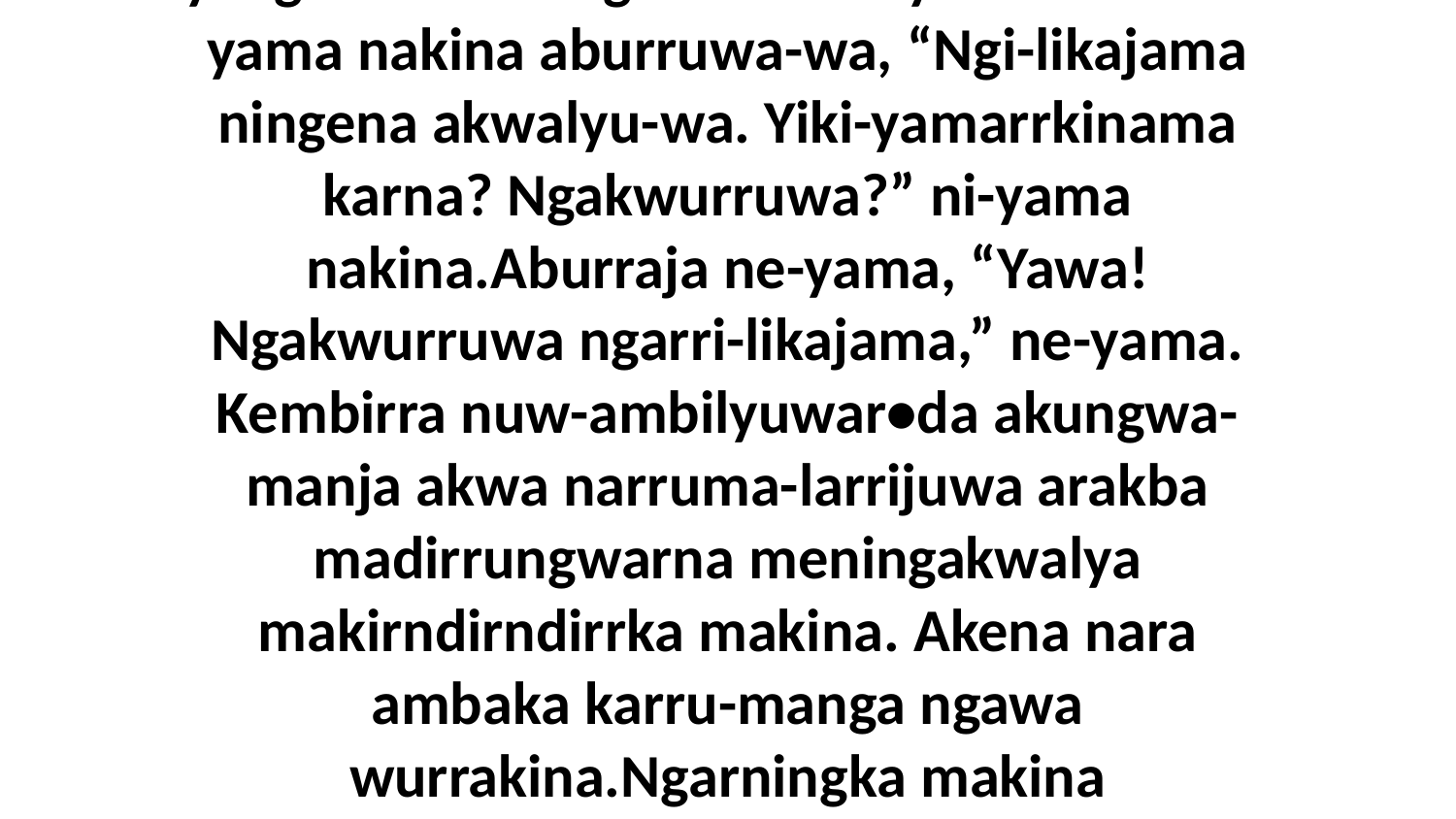

3 Numa-merrkawiyebu-manja mamawura, eneja kembirra Jayumuna Bida ni-lyangkuwarumanguma akwalyu-wa akwa ni-yama nakina aburruwa-wa, “Ngi-likajama ningena akwalyu-wa. Yiki-yamarrkinama karna? Ngakwurruwa?” ni-yama nakina.Aburraja ne-yama, “Yawa! Ngakwurruwa ngarri-likajama,” ne-yama. Kembirra nuw-ambilyuwar•da akungwa-manja akwa narruma-larrijuwa arakba madirrungwarna meningakwalya makirndirndirrka makina. Akena nara ambaka karru-manga ngawa wurrakina.Ngarningka makina meningakwalya narruma-larrijuwama akena nara ngawa-da. Ne-yaminjamama ngawa wurrakinu...wa bi...ya ne-kbada.